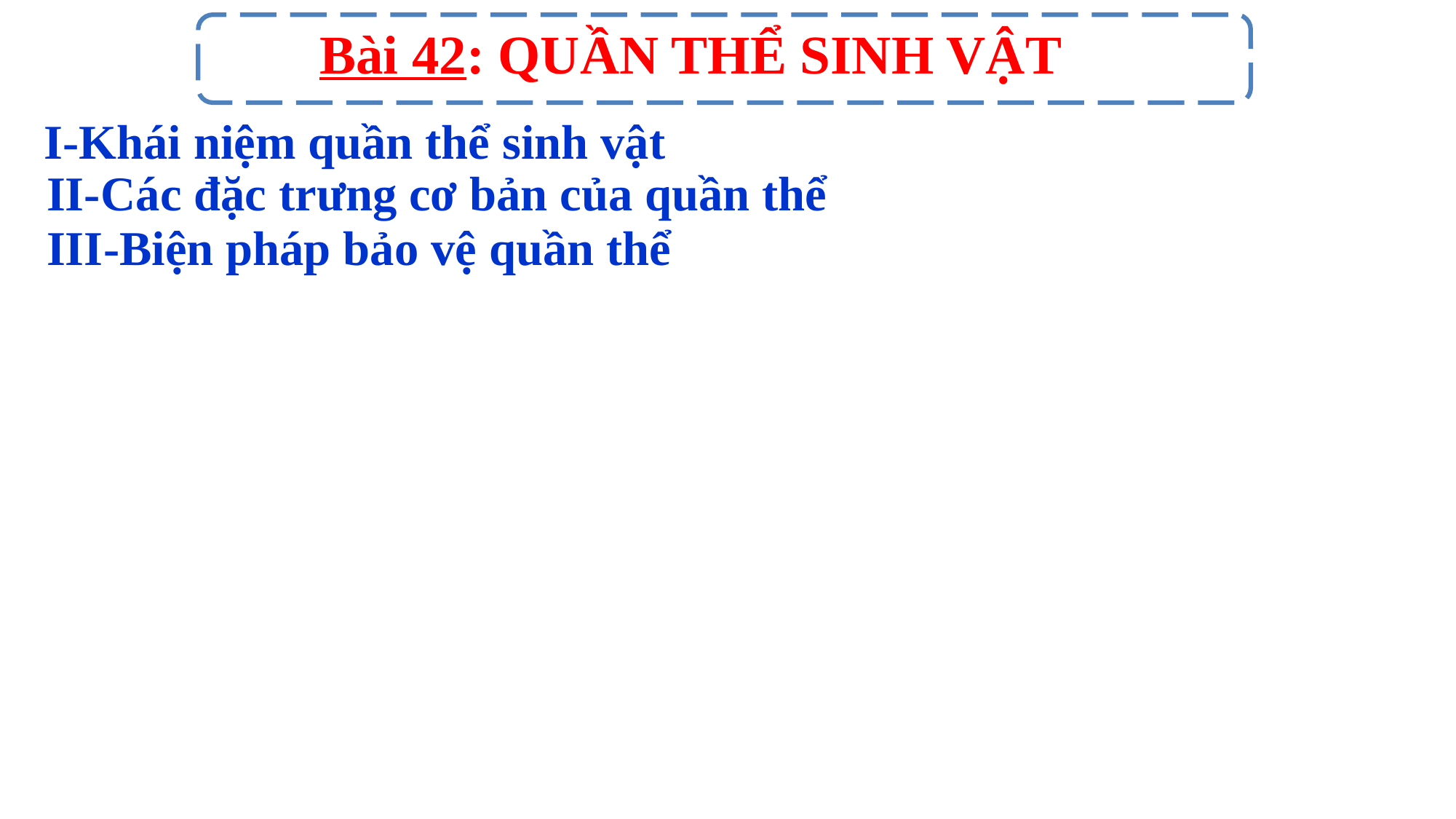

Bài 42: QUẦN THỂ SINH VẬT

 I-Khái niệm quần thể sinh vật
II-Các đặc trưng cơ bản của quần thể
III-Biện pháp bảo vệ quần thể